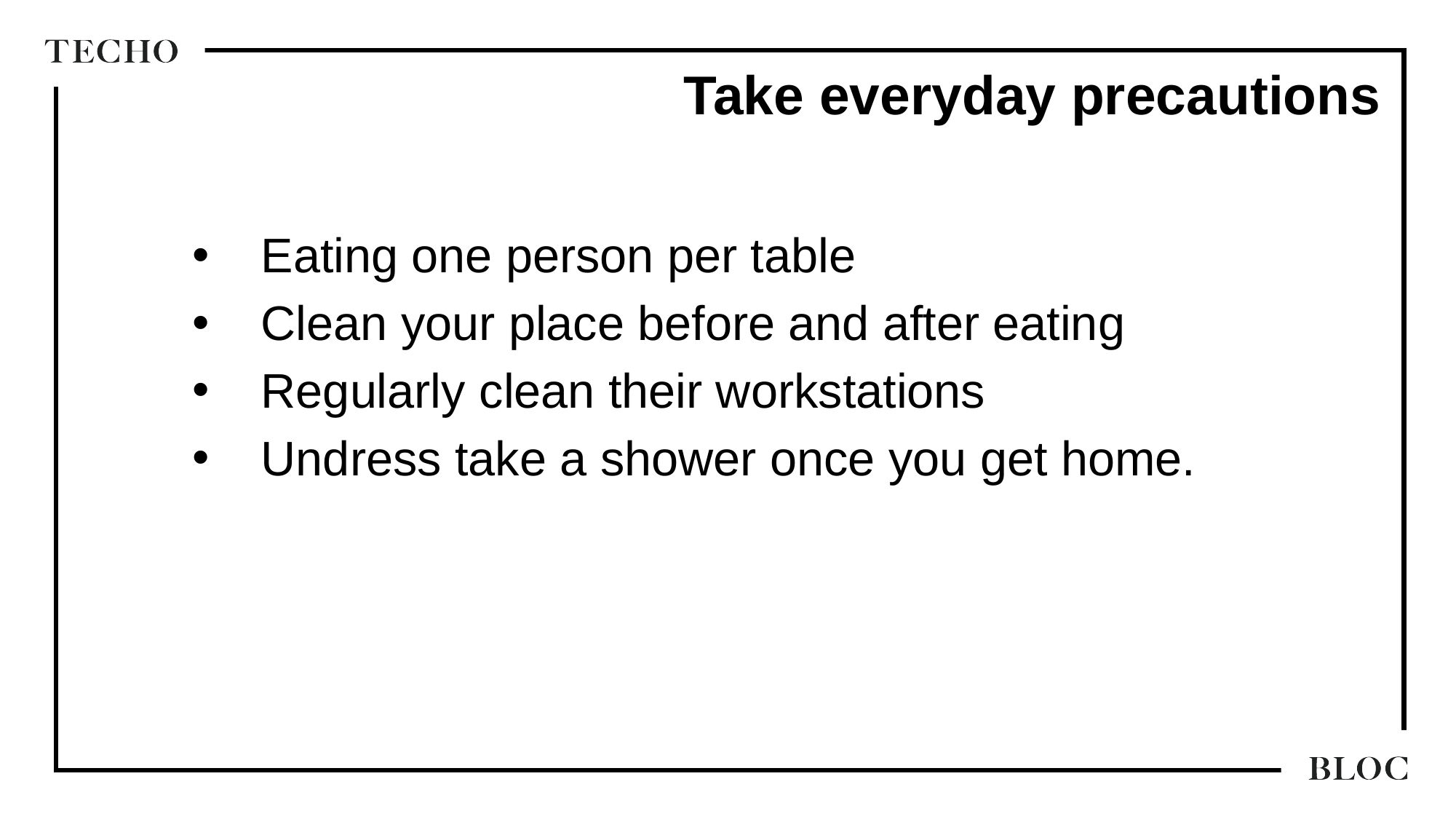

Take everyday precautions
Eating one person per table
Clean your place before and after eating
Regularly clean their workstations
Undress take a shower once you get home.